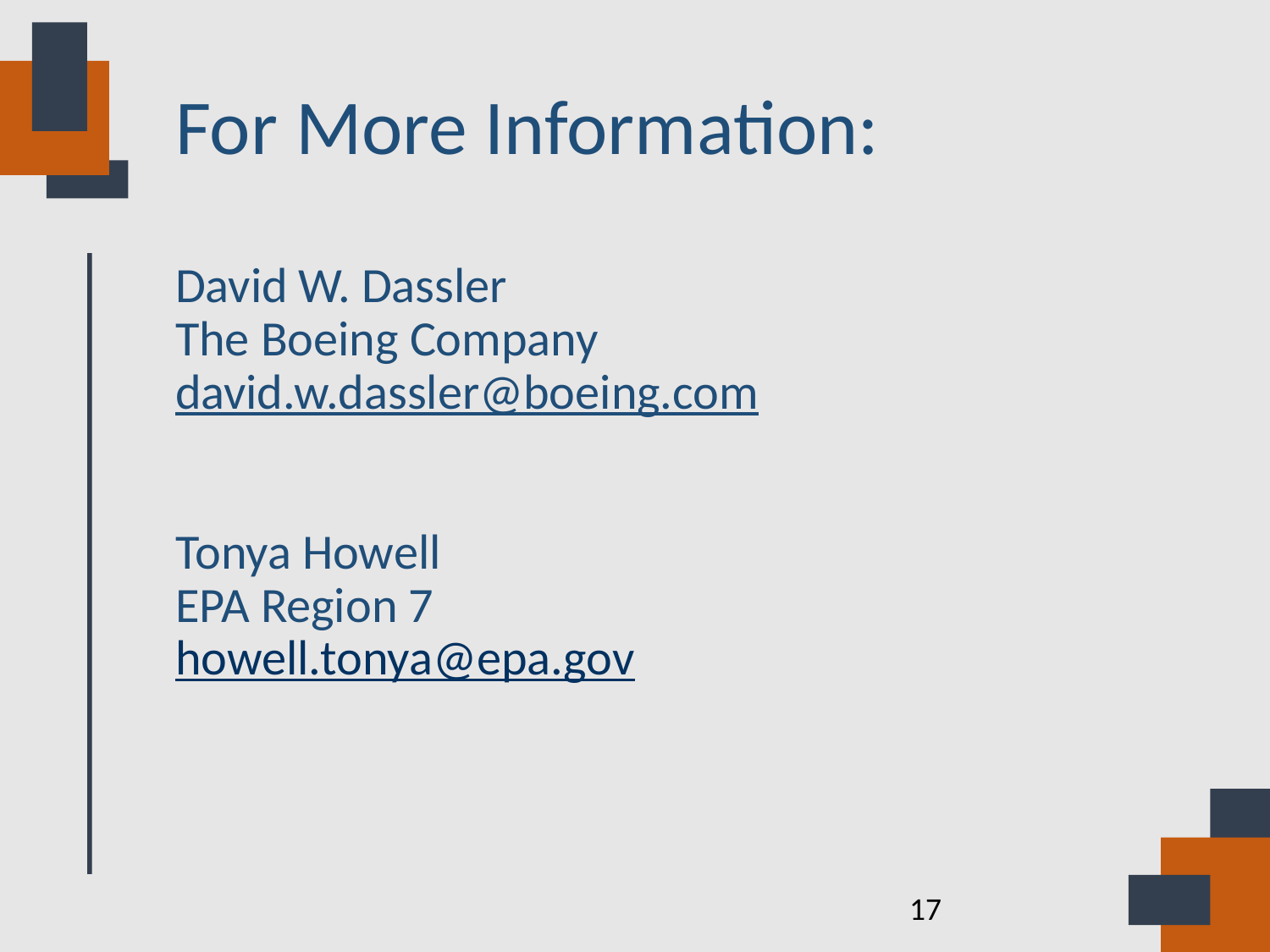

# For More Information:
David W. Dassler
The Boeing Company
david.w.dassler@boeing.com

Tonya Howell
EPA Region 7
howell.tonya@epa.gov

17